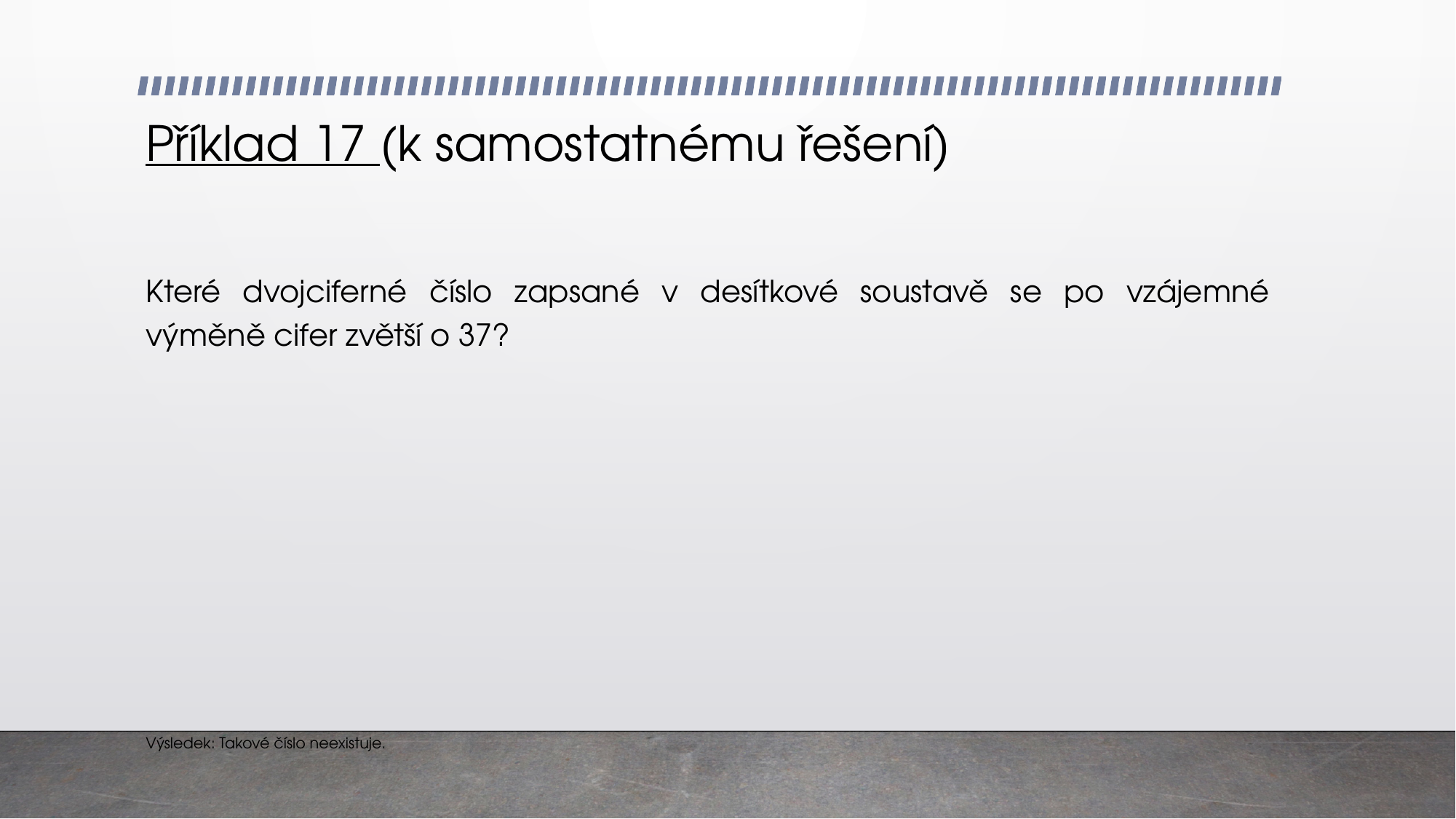

# Příklad 17 (k samostatnému řešení)
Které dvojciferné číslo zapsané v desítkové soustavě se po vzájemné výměně cifer zvětší o 37?

Výsledek: Takové číslo neexistuje.